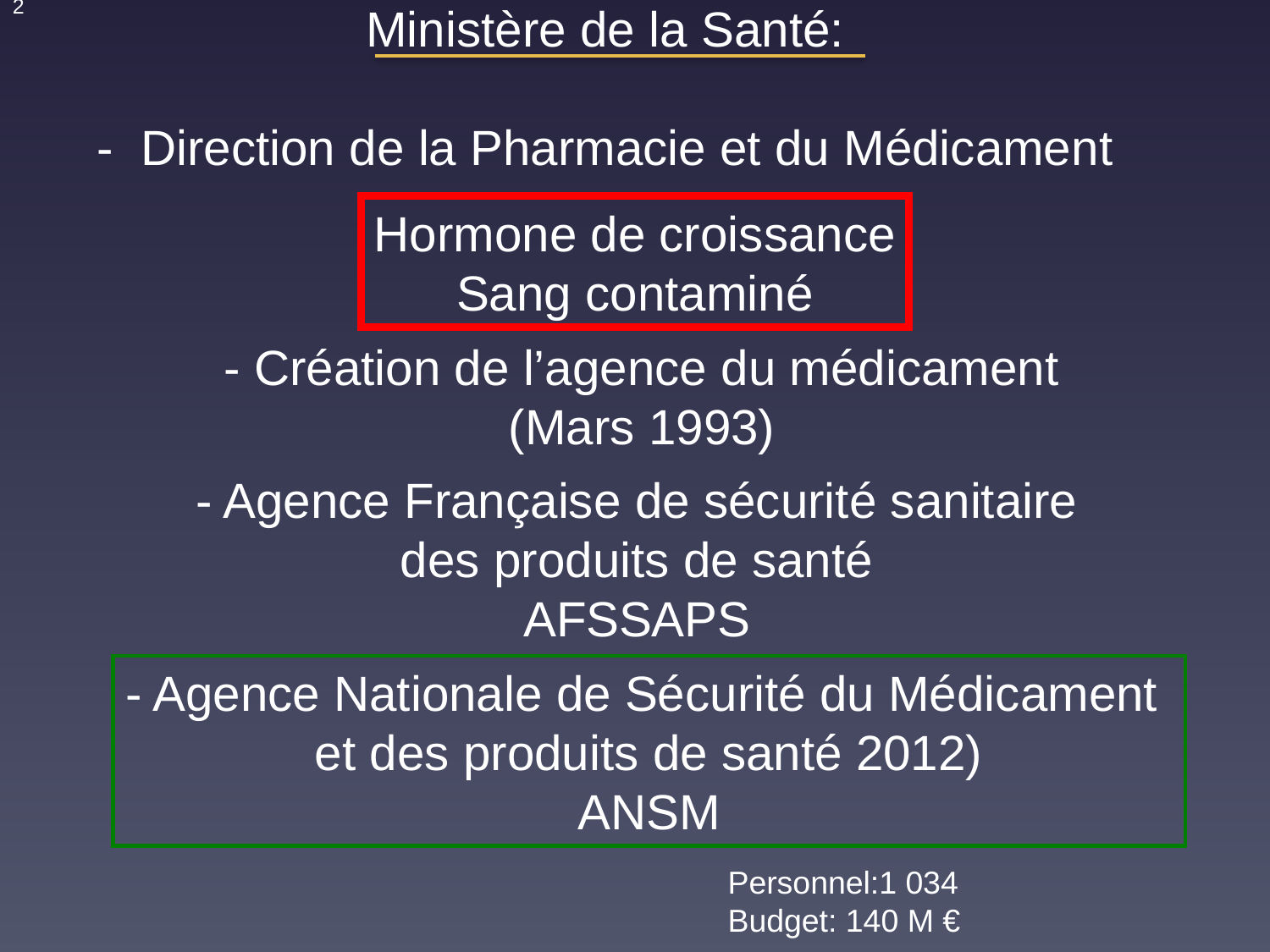

2
Ministère de la Santé:

-  Direction de la Pharmacie et du Médicament
Hormone de croissance
Sang contaminé
- Création de l’agence du médicament
(Mars 1993)
- Agence Française de sécurité sanitaire
des produits de santé
AFSSAPS
- Agence Nationale de Sécurité du Médicament
et des produits de santé 2012)
ANSM
Personnel:1 034
Budget: 140 M €